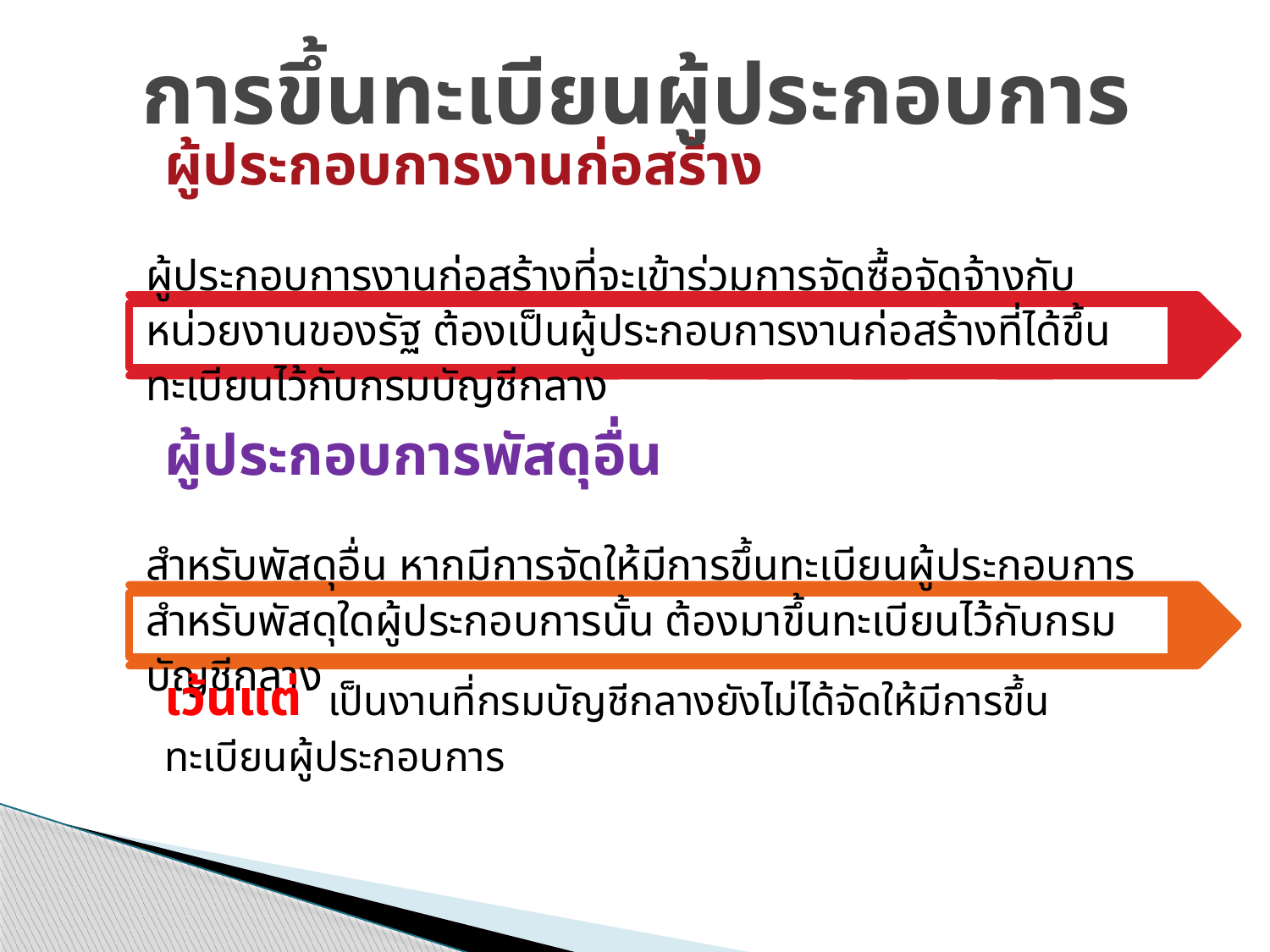

# การขึ้นทะเบียนผู้ประกอบการ
ผู้ประกอบการงานก่อสร้าง